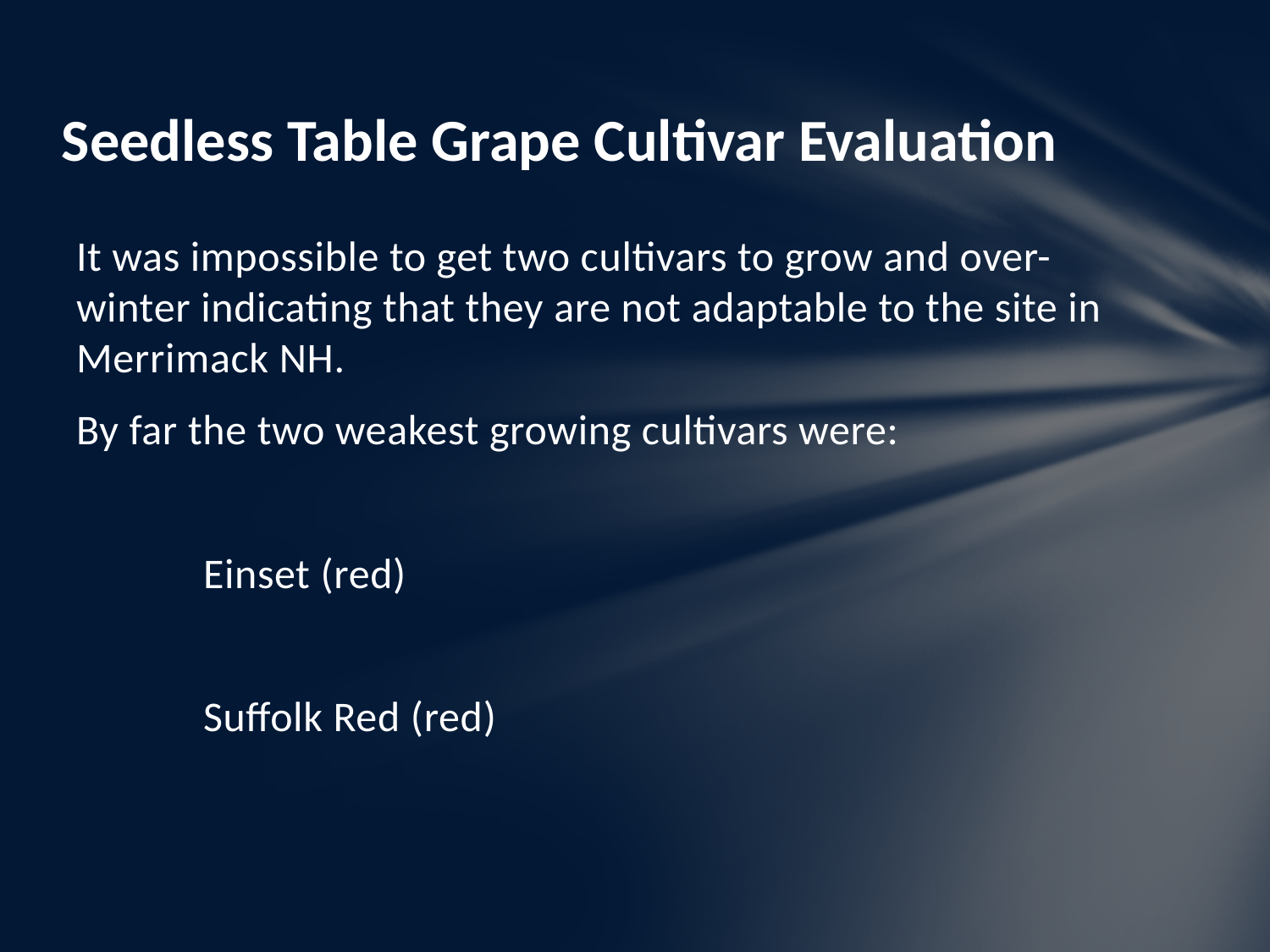

# Seedless Table Grape Cultivar Evaluation
It was impossible to get two cultivars to grow and over-winter indicating that they are not adaptable to the site in Merrimack NH.
By far the two weakest growing cultivars were:

	Einset (red)

	Suffolk Red (red)